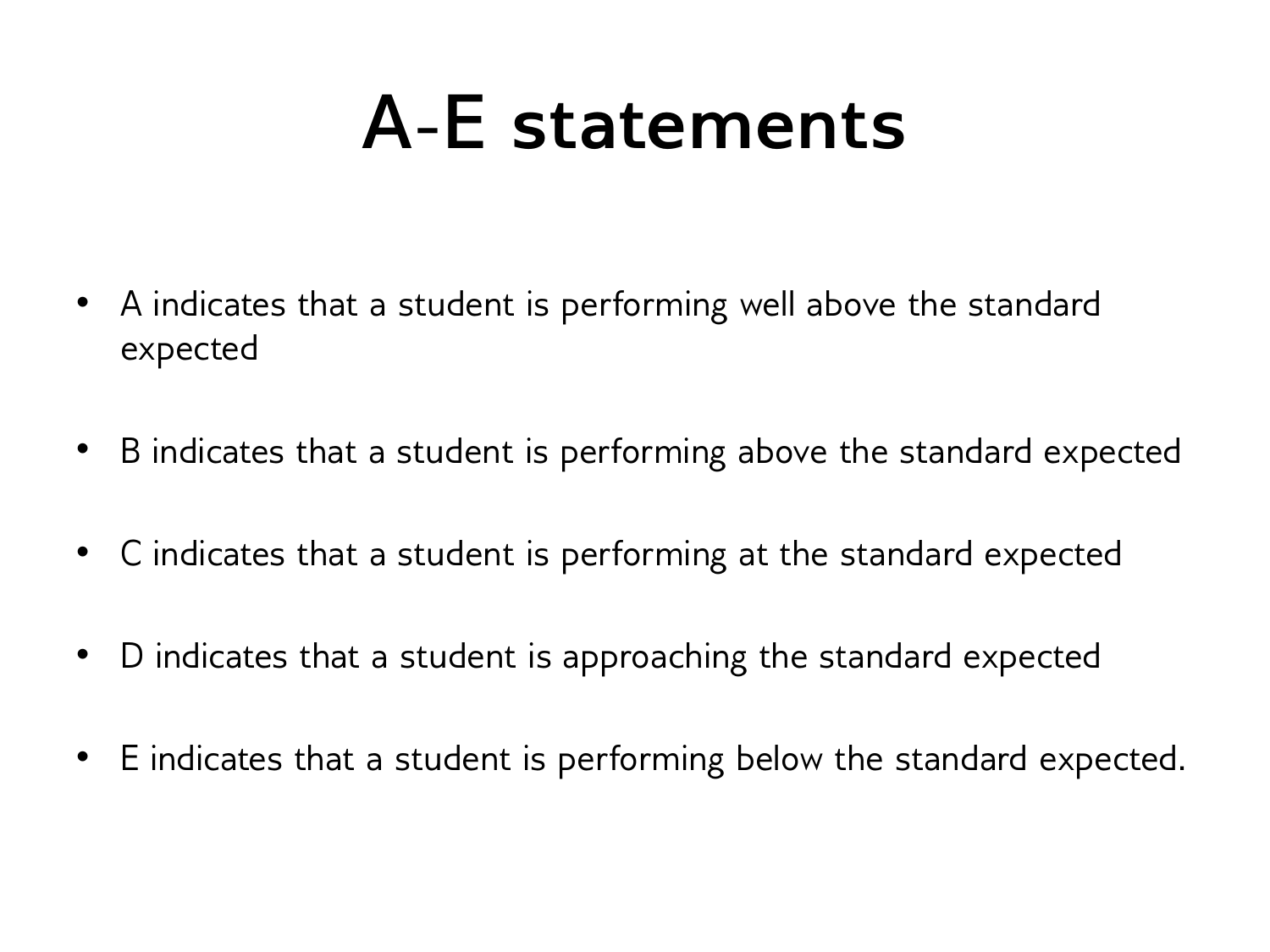

# A-E statements

A indicates that a student is performing well above the standard expected

B indicates that a student is performing above the standard expected

C indicates that a student is performing at the standard expected

D indicates that a student is approaching the standard expected

E indicates that a student is performing below the standard expected.